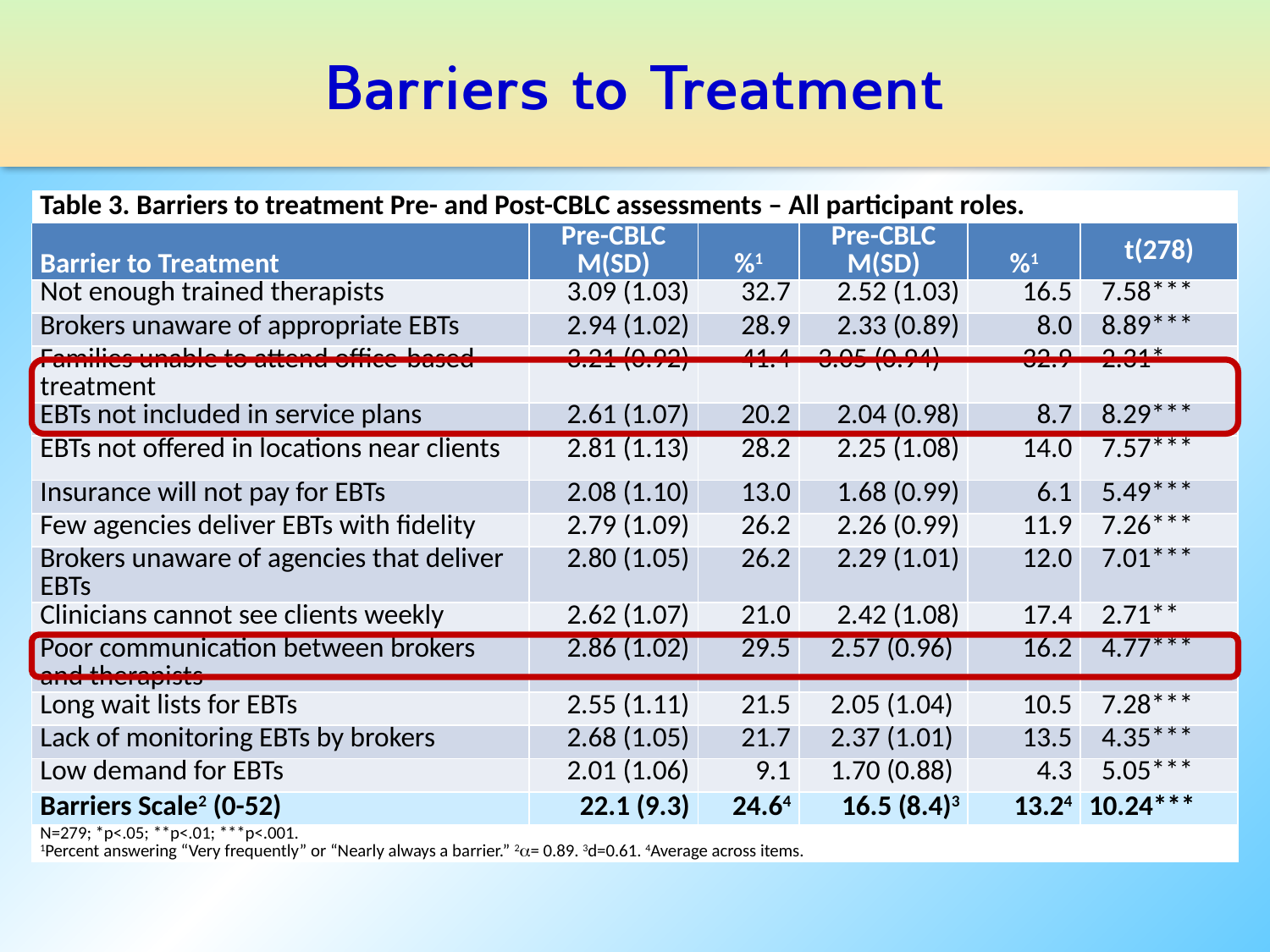

# Barriers to Treatment
| Table 3. Barriers to treatment Pre- and Post-CBLC assessments – All participant roles. |  |  |  |  |  |
| --- | --- | --- | --- | --- | --- |
| Barrier to Treatment | Pre-CBLC M(SD) | %1 | Pre-CBLC M(SD) | %1 | t(278) |
| Not enough trained therapists | 3.09 (1.03) | 32.7 | 2.52 (1.03) | 16.5 | 7.58\*\*\* |
| Brokers unaware of appropriate EBTs | 2.94 (1.02) | 28.9 | 2.33 (0.89) | 8.0 | 8.89\*\*\* |
| Families unable to attend office-based treatment | 3.21 (0.92) | 41.4 | 3.05 (0.94) | 32.9 | 2.31\* |
| EBTs not included in service plans | 2.61 (1.07) | 20.2 | 2.04 (0.98) | 8.7 | 8.29\*\*\* |
| EBTs not offered in locations near clients | 2.81 (1.13) | 28.2 | 2.25 (1.08) | 14.0 | 7.57\*\*\* |
| Insurance will not pay for EBTs | 2.08 (1.10) | 13.0 | 1.68 (0.99) | 6.1 | 5.49\*\*\* |
| Few agencies deliver EBTs with fidelity | 2.79 (1.09) | 26.2 | 2.26 (0.99) | 11.9 | 7.26\*\*\* |
| Brokers unaware of agencies that deliver EBTs | 2.80 (1.05) | 26.2 | 2.29 (1.01) | 12.0 | 7.01\*\*\* |
| Clinicians cannot see clients weekly | 2.62 (1.07) | 21.0 | 2.42 (1.08) | 17.4 | 2.71\*\* |
| Poor communication between brokers and therapists | 2.86 (1.02) | 29.5 | 2.57 (0.96) | 16.2 | 4.77\*\*\* |
| Long wait lists for EBTs | 2.55 (1.11) | 21.5 | 2.05 (1.04) | 10.5 | 7.28\*\*\* |
| Lack of monitoring EBTs by brokers | 2.68 (1.05) | 21.7 | 2.37 (1.01) | 13.5 | 4.35\*\*\* |
| Low demand for EBTs | 2.01 (1.06) | 9.1 | 1.70 (0.88) | 4.3 | 5.05\*\*\* |
| Barriers Scale2 (0-52) | 22.1 (9.3) | 24.64 | 16.5 (8.4)3 | 13.24 | 10.24\*\*\* |
| N=279; \*p<.05; \*\*p<.01; \*\*\*p<.001. 1Percent answering “Very frequently” or “Nearly always a barrier.” 2α= 0.89. 3d=0.61. 4Average across items. |  |  |  |  |  |